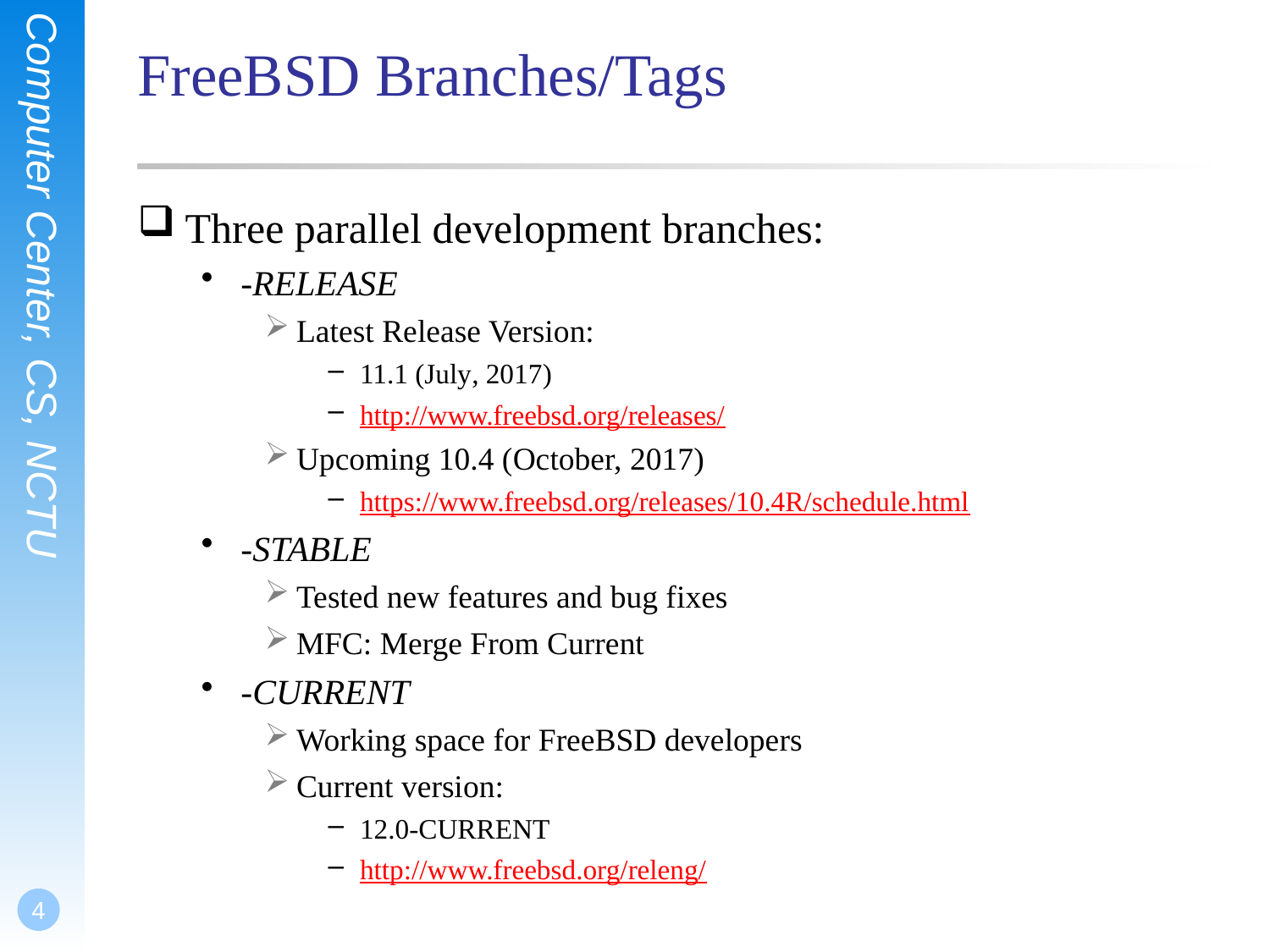

# FreeBSD Branches/Tags
Three parallel development branches:
-RELEASE
Latest Release Version:
11.1 (July, 2017)
http://www.freebsd.org/releases/
Upcoming 10.4 (October, 2017)
https://www.freebsd.org/releases/10.4R/schedule.html
-STABLE
Tested new features and bug fixes
MFC: Merge From Current
-CURRENT
Working space for FreeBSD developers
Current version:
12.0-CURRENT
http://www.freebsd.org/releng/